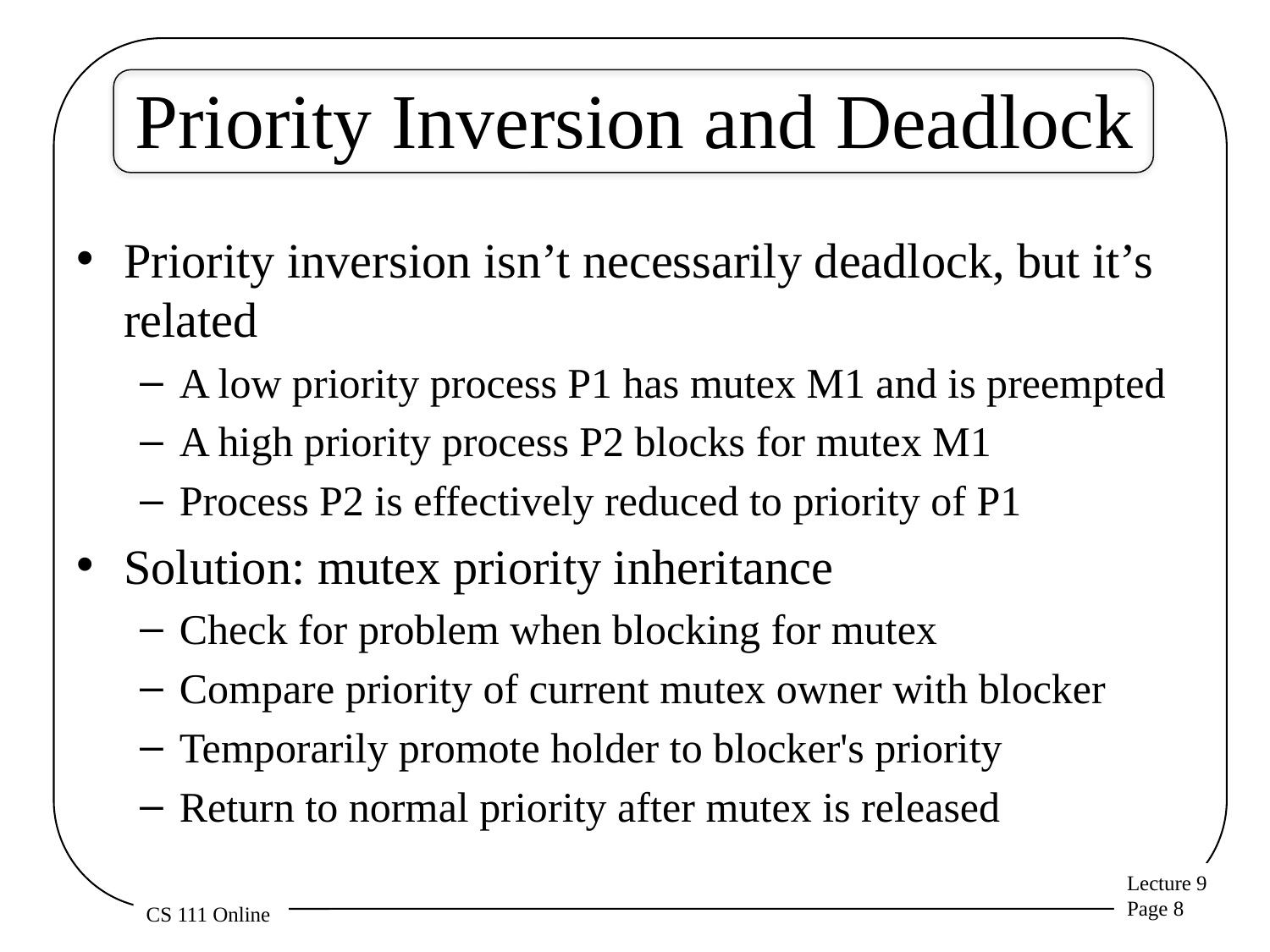

# Priority Inversion and Deadlock

Priority inversion isn’t necessarily deadlock, but it’s related
A low priority process P1 has mutex M1 and is preempted
A high priority process P2 blocks for mutex M1
Process P2 is effectively reduced to priority of P1
Solution: mutex priority inheritance
Check for problem when blocking for mutex
Compare priority of current mutex owner with blocker
Temporarily promote holder to blocker's priority
Return to normal priority after mutex is released